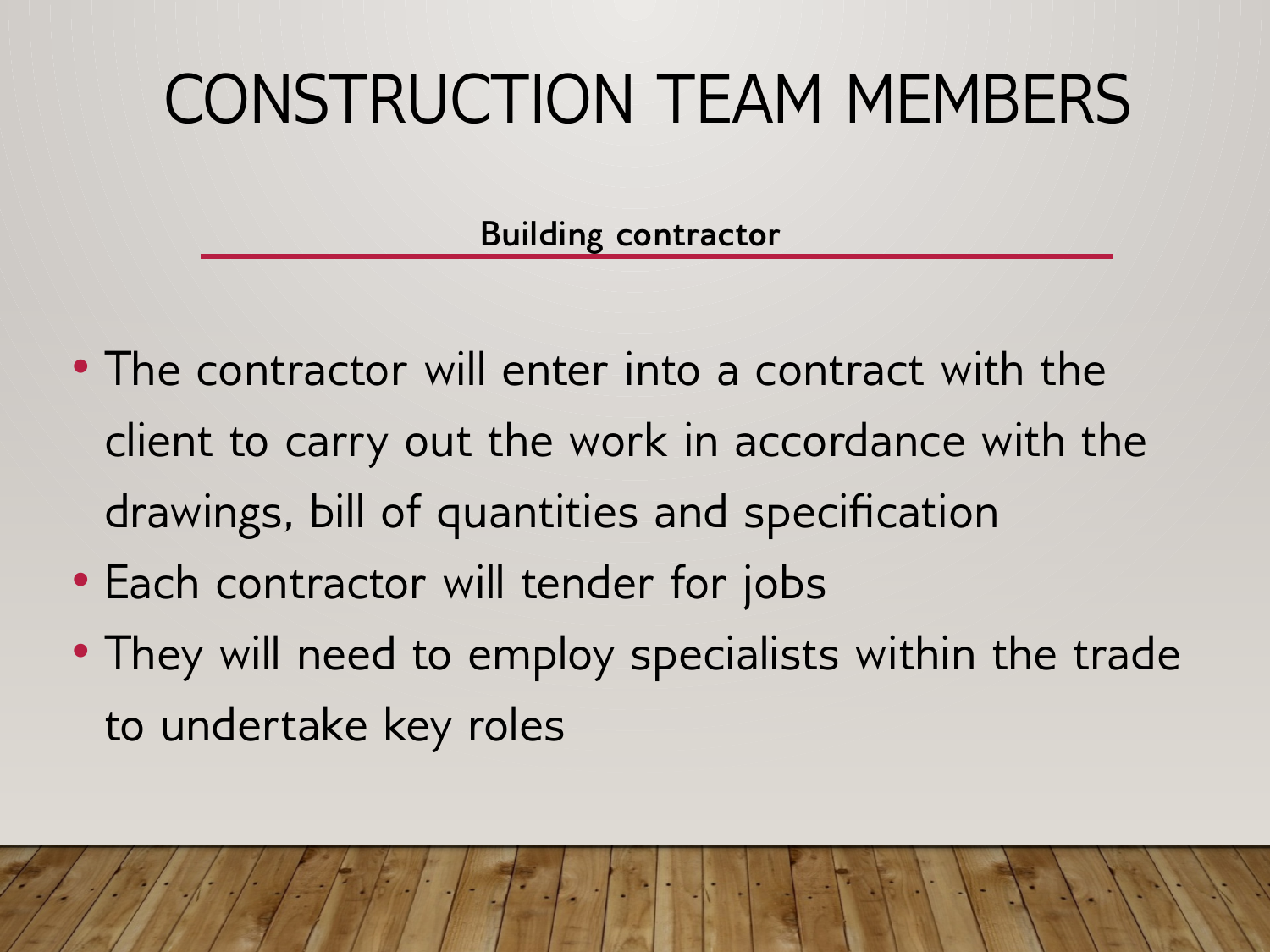

# Construction team members
Building contractor

The contractor will enter into a contract with the client to carry out the work in accordance with the drawings, bill of quantities and specification
Each contractor will tender for jobs
They will need to employ specialists within the trade to undertake key roles